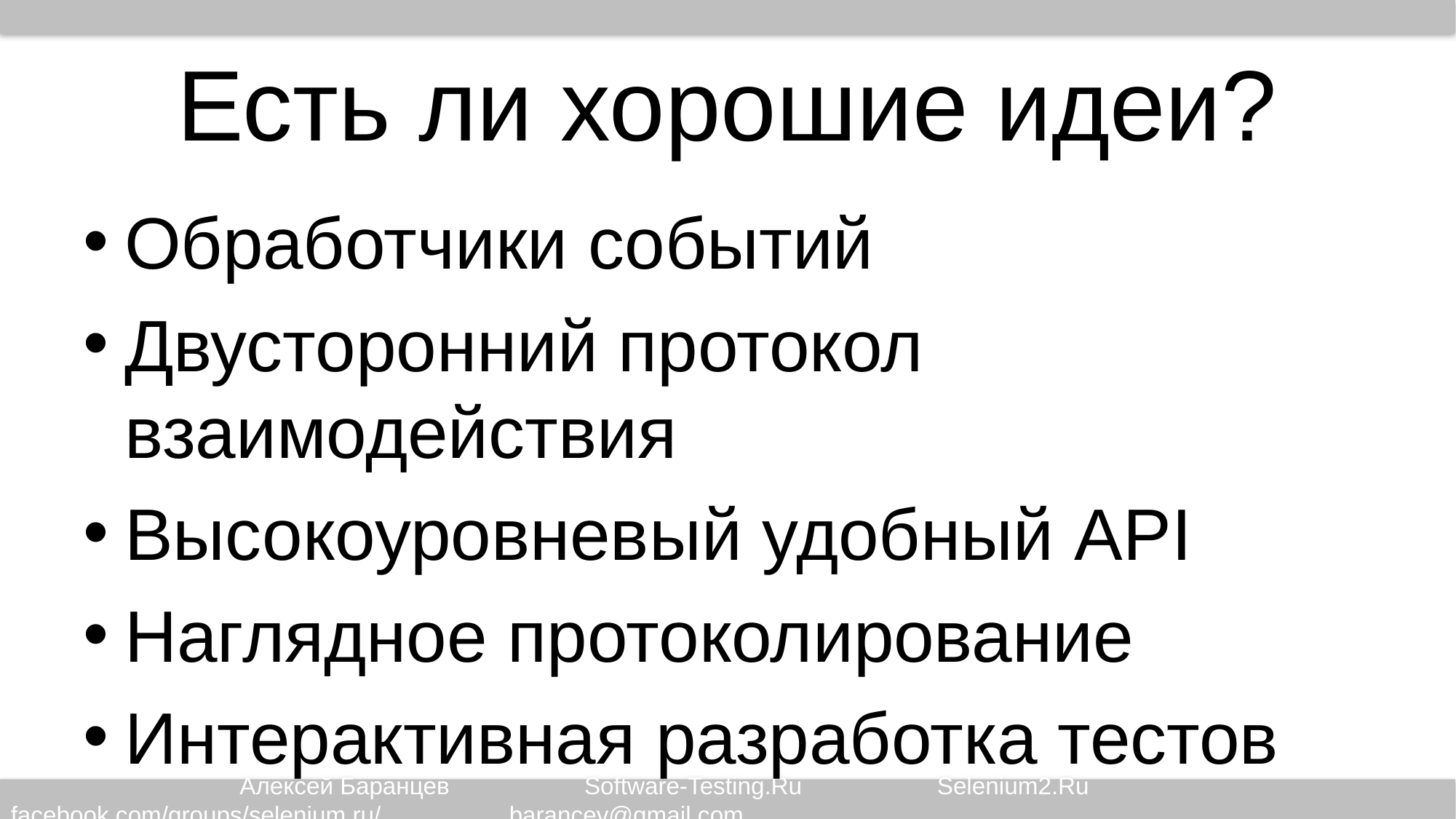

# Есть ли хорошие идеи?
Обработчики событий
Двусторонний протокол взаимодействия
Высокоуровневый удобный API
Наглядное протоколирование
Интерактивная разработка тестов